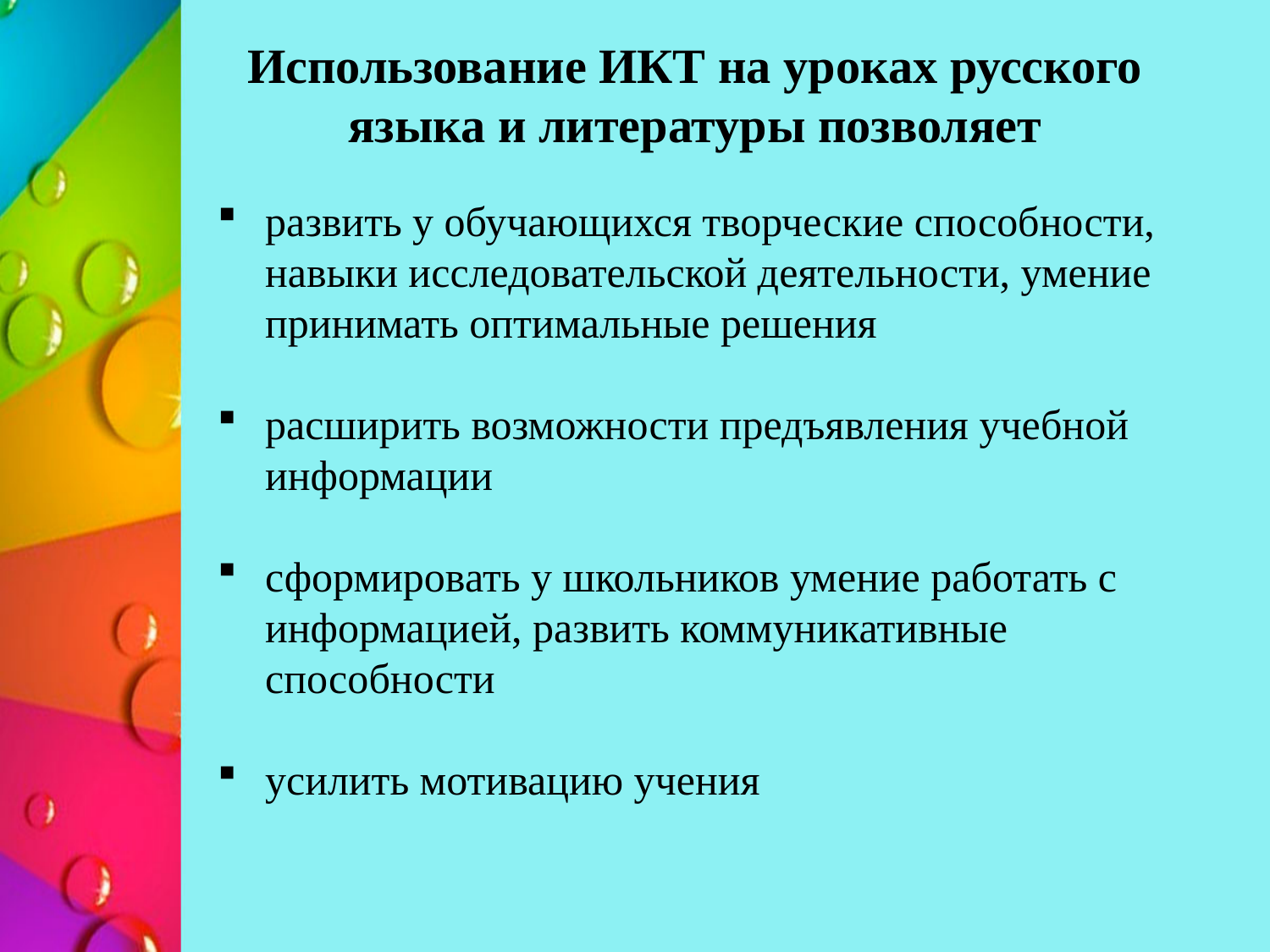

Использование ИКТ на уроках русского языка и литературы позволяет

развить у обучающихся творческие способности, навыки исследовательской деятельности, умение принимать оптимальные решения

расширить возможности предъявления учебной информации

сформировать у школьников умение работать с информацией, развить коммуникативные способности

усилить мотивацию учения